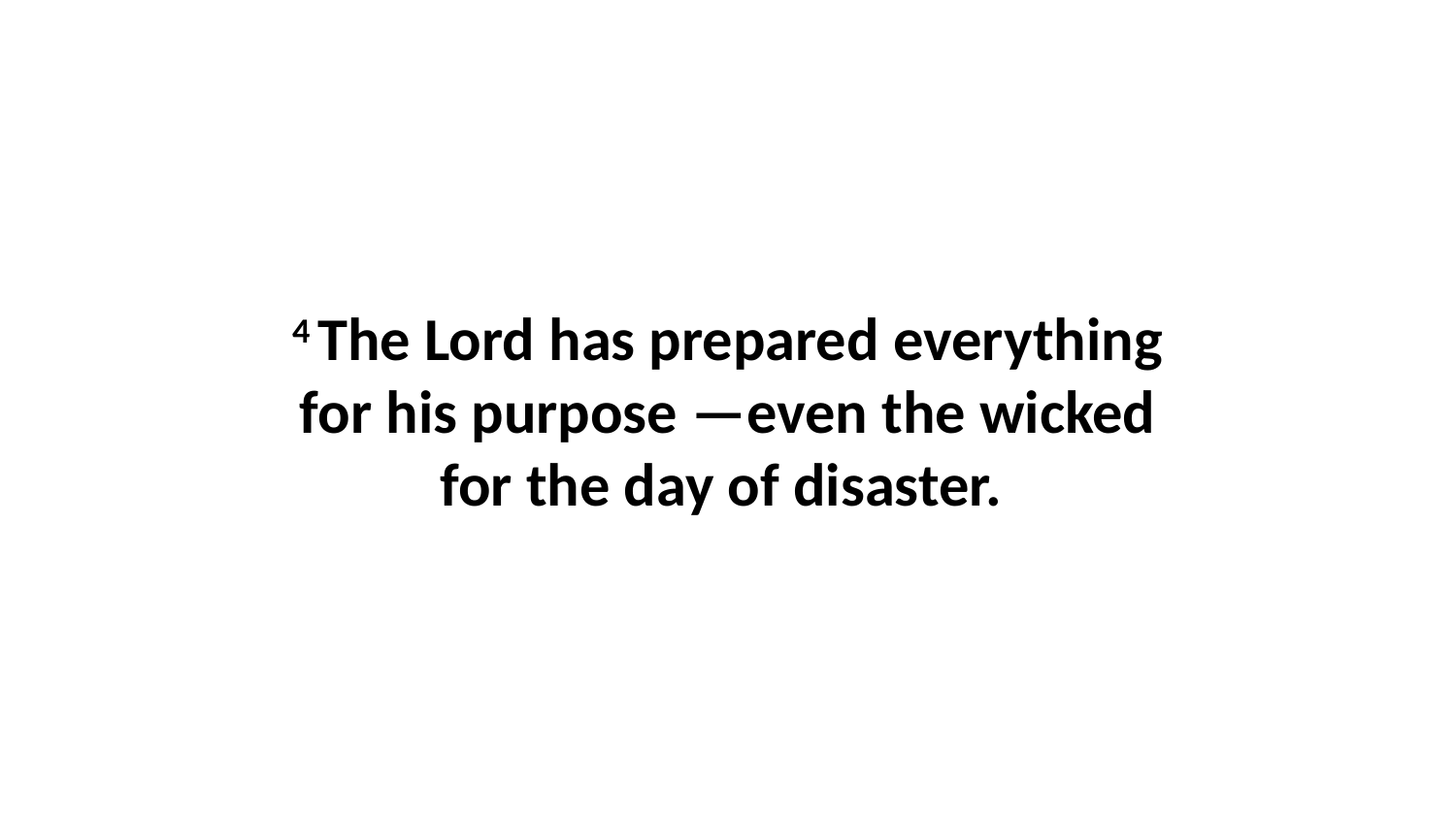

4 The Lord has prepared everything for his purpose —even the wicked for the day of disaster.